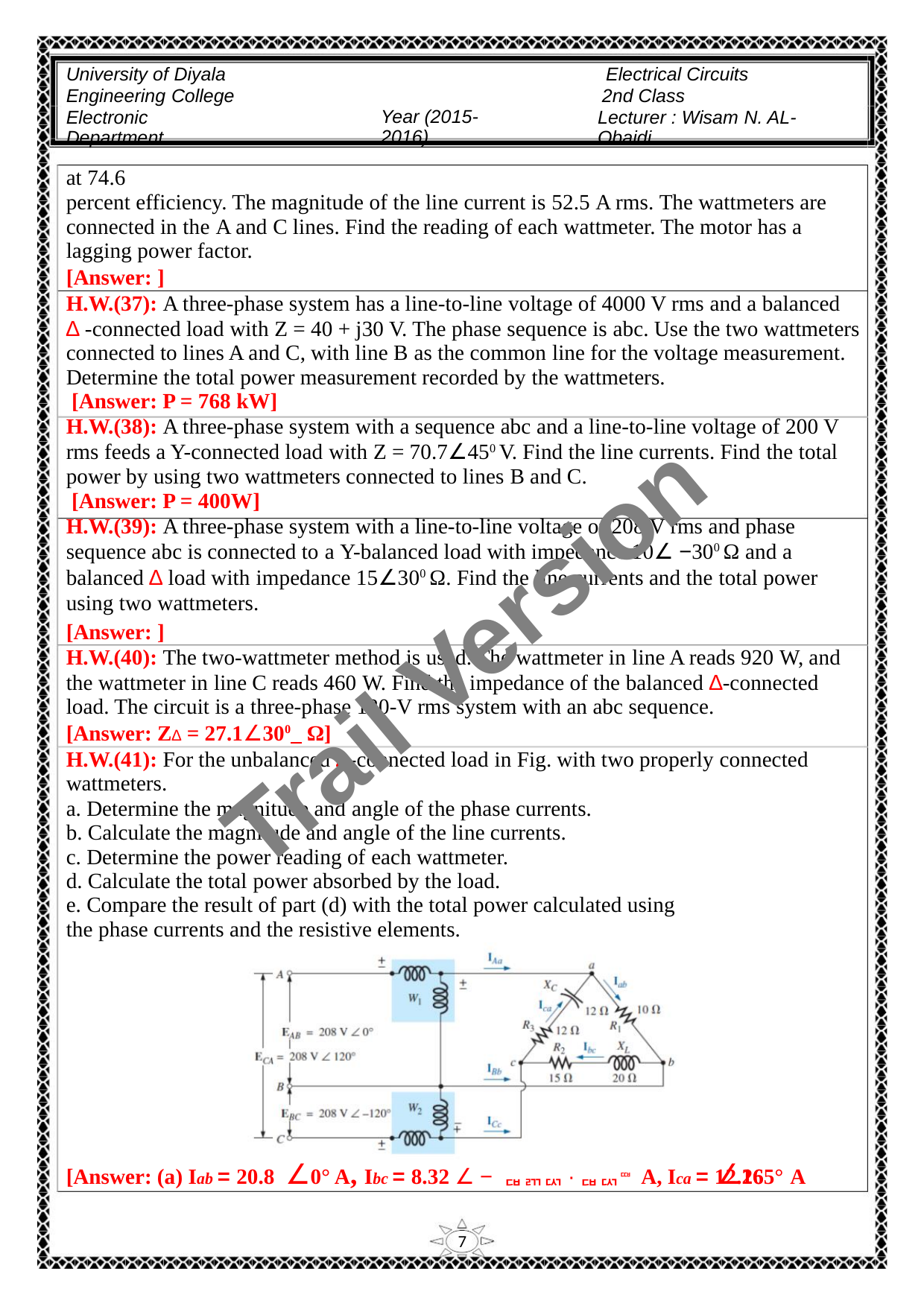

University of Diyala
Engineering College
Electronic Department
Electrical Circuits
2nd Class
Lecturer : Wisam N. AL-Obaidi
Year (2015-2016)
at 74.6
percent efficiency. The magnitude of the line current is 52.5 A rms. The wattmeters are
connected in the A and C lines. Find the reading of each wattmeter. The motor has a
lagging power factor.
[Answer: ]
H.W.(37): A three-phase system has a line-to-line voltage of 4000 V rms and a balanced
∆ -connected load with Z = 40 + j30 V. The phase sequence is abc. Use the two wattmeters
connected to lines A and C, with line B as the common line for the voltage measurement.
Determine the total power measurement recorded by the wattmeters.
[Answer: P = 768 kW]
H.W.(38): A three-phase system with a sequence abc and a line-to-line voltage of 200 V
rms feeds a Y-connected load with Z = 70.7∠450 V. Find the line currents. Find the total
power by using two wattmeters connected to lines B and C.
[Answer: P = 400W]
H.W.(39): A three-phase system with a line-to-line voltage of 208 V rms and phase
sequence abc is connected to a Y-balanced load with impedance 10∠ −300 Ω and a
balanced ∆ load with impedance 15∠300 Ω. Find the line currents and the total power
using two wattmeters.
Trail Version
Trail Version
Trail Version
Trail Version
Trail Version
Trail Version
Trail Version
Trail Version
Trail Version
Trail Version
Trail Version
Trail Version
Trail Version
[Answer: ]
H.W.(40): The two-wattmeter method is used. The wattmeter in line A reads 920 W, and
the wattmeter in line C reads 460 W. Find the impedance of the balanced ∆-connected
load. The circuit is a three-phase 120-V rms system with an abc sequence.
[Answer: Z∆ = 27.1∠300_ Ω]
H.W.(41): For the unbalanced ∆-connected load in Fig. with two properly connected
wattmeters.
a. Determine the magnitude and angle of the phase currents.
b. Calculate the magnitude and angle of the line currents.
c. Determine the power reading of each wattmeter.
d. Calculate the total power absorbed by the load.
e. Compare the result of part (d) with the total power calculated using
the phase currents and the resistive elements.
[Answer: (a) Iab = 20.8 ∠0° A, Ibc = 8.32 ∠ − ퟏퟕퟑ ∙ ퟏퟑퟎ A, Ica = 12.26
∠165° A
7